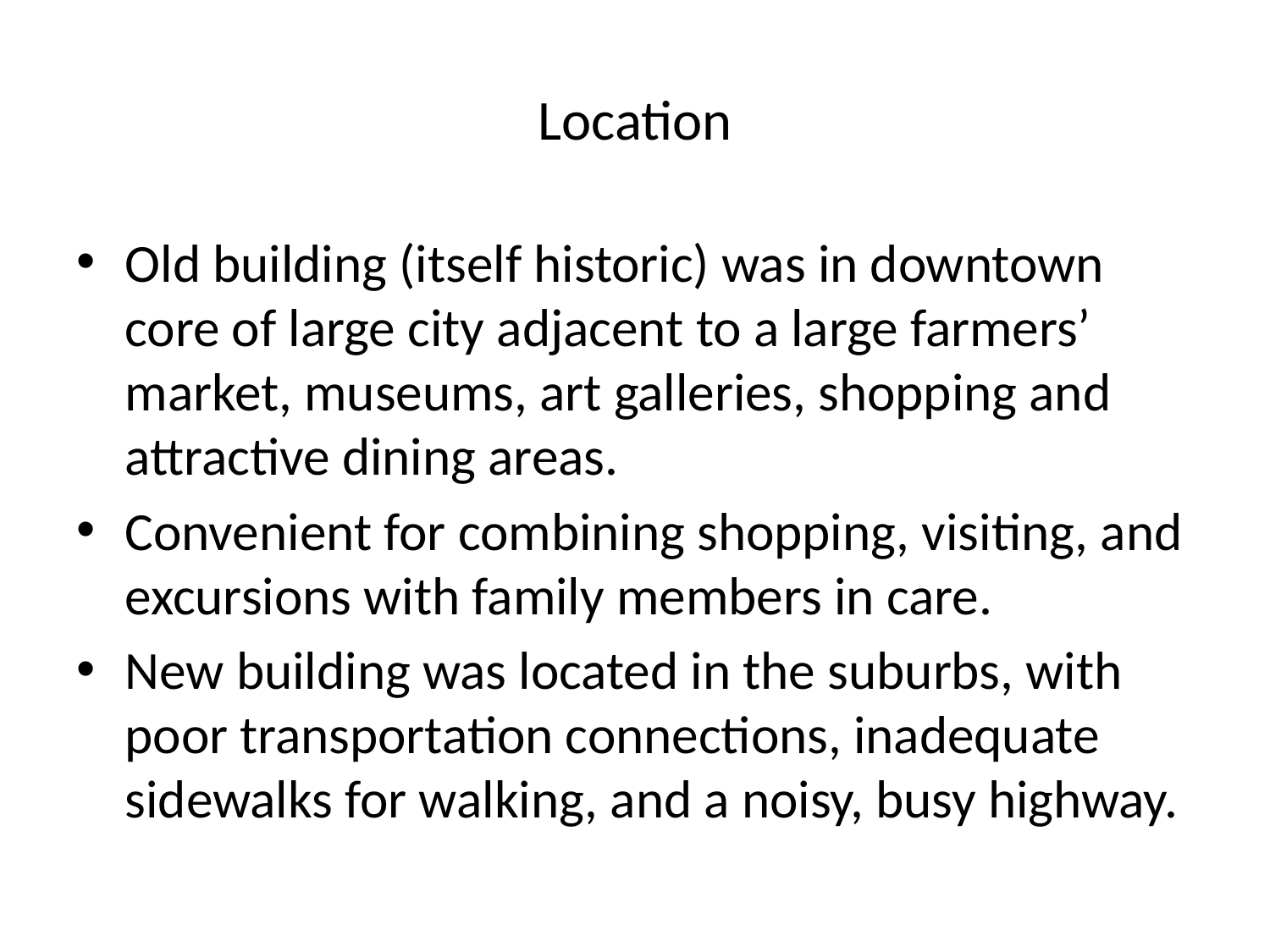

# Location
Old building (itself historic) was in downtown core of large city adjacent to a large farmers’ market, museums, art galleries, shopping and attractive dining areas.
Convenient for combining shopping, visiting, and excursions with family members in care.
New building was located in the suburbs, with poor transportation connections, inadequate sidewalks for walking, and a noisy, busy highway.